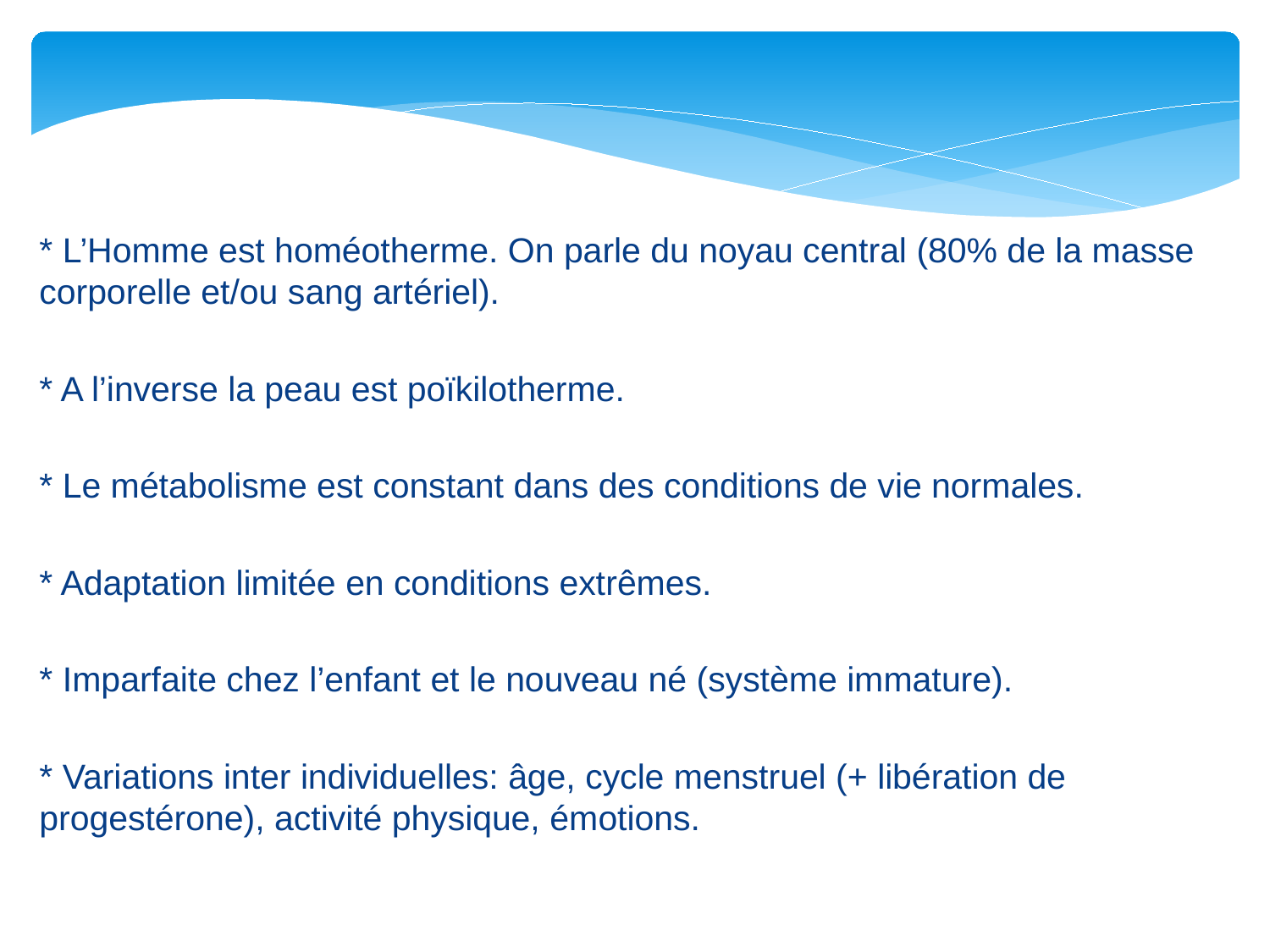

* L’Homme est homéotherme. On parle du noyau central (80% de la masse corporelle et/ou sang artériel).

* A l’inverse la peau est poïkilotherme.

* Le métabolisme est constant dans des conditions de vie normales.

* Adaptation limitée en conditions extrêmes.

* Imparfaite chez l’enfant et le nouveau né (système immature).

* Variations inter individuelles: âge, cycle menstruel (+ libération de progestérone), activité physique, émotions.